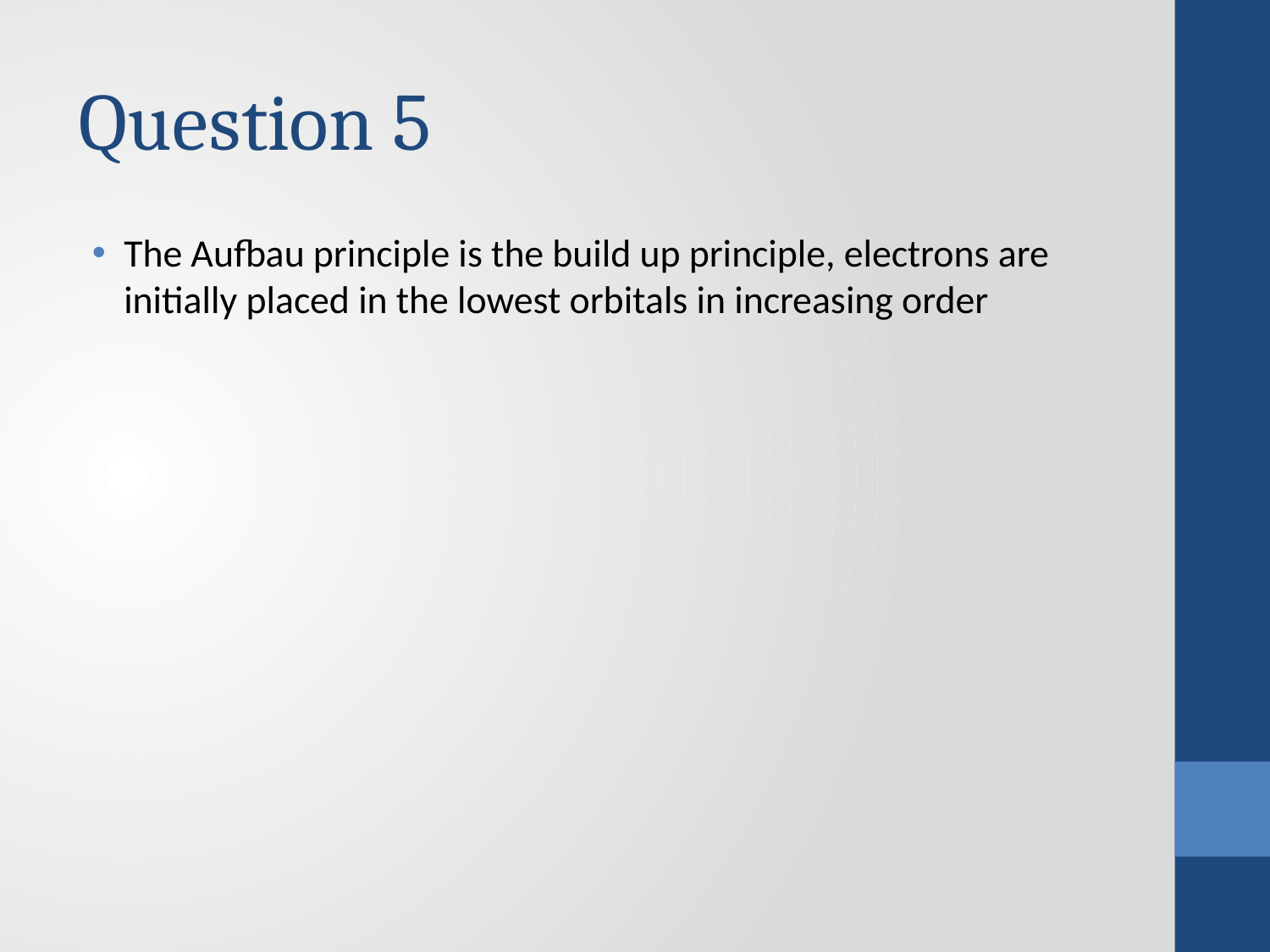

# Question 5
The Aufbau principle is the build up principle, electrons are initially placed in the lowest orbitals in increasing order